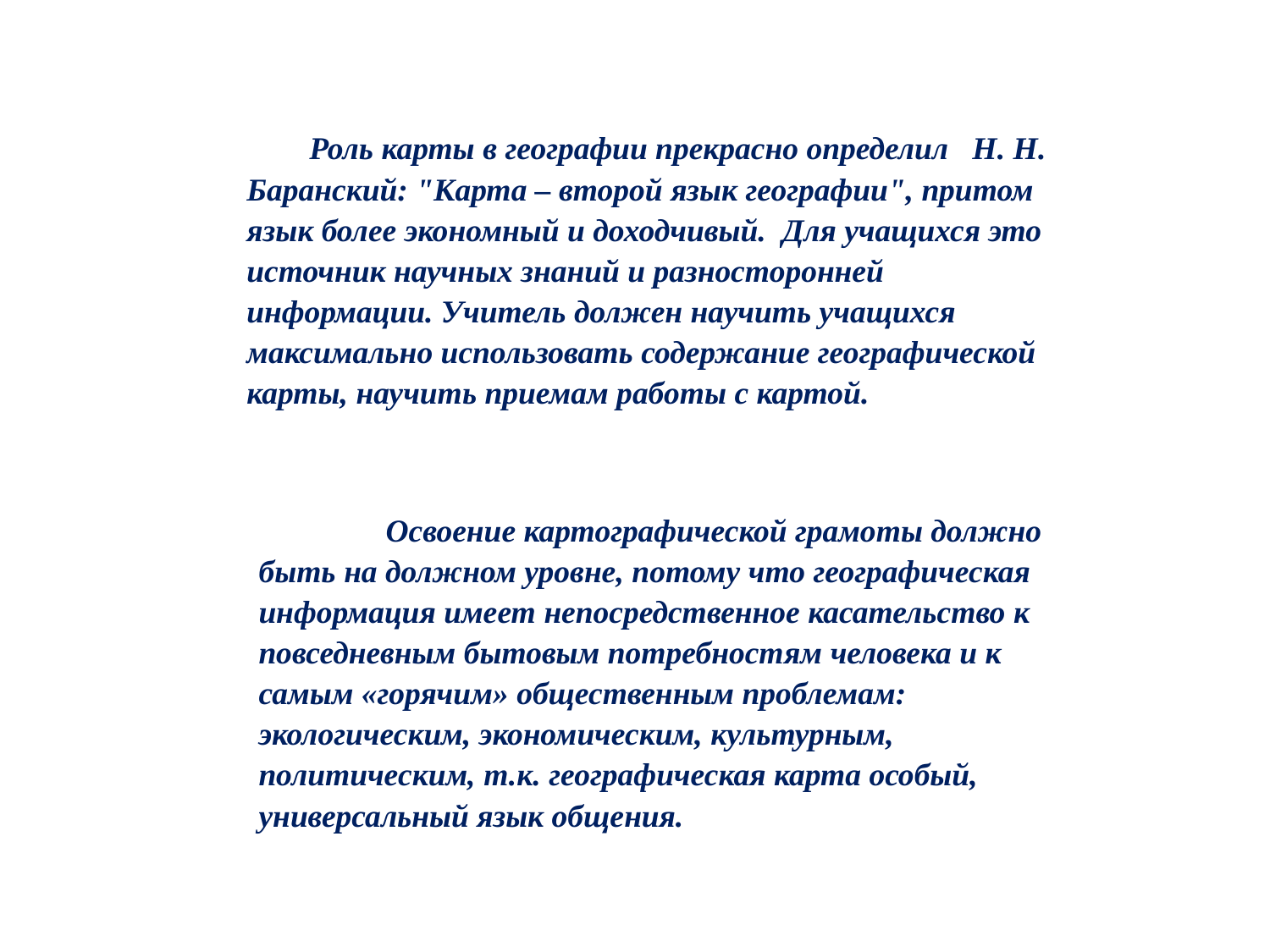

Роль карты в географии прекрасно определил   Н. Н. Баранский: "Карта – второй язык географии", притом язык более экономный и доходчивый.  Для учащихся это источник научных знаний и разносторонней информации. Учитель должен научить учащихся максимально использовать содержание географической карты, научить приемам работы с картой.
	Освоение картографической грамоты должно быть на должном уровне, потому что географическая информация имеет непосредственное касательство к повседневным бытовым потребностям человека и к самым «горячим» общественным проблемам: экологическим, экономическим, культурным, политическим, т.к. географическая карта особый, универсальный язык общения.